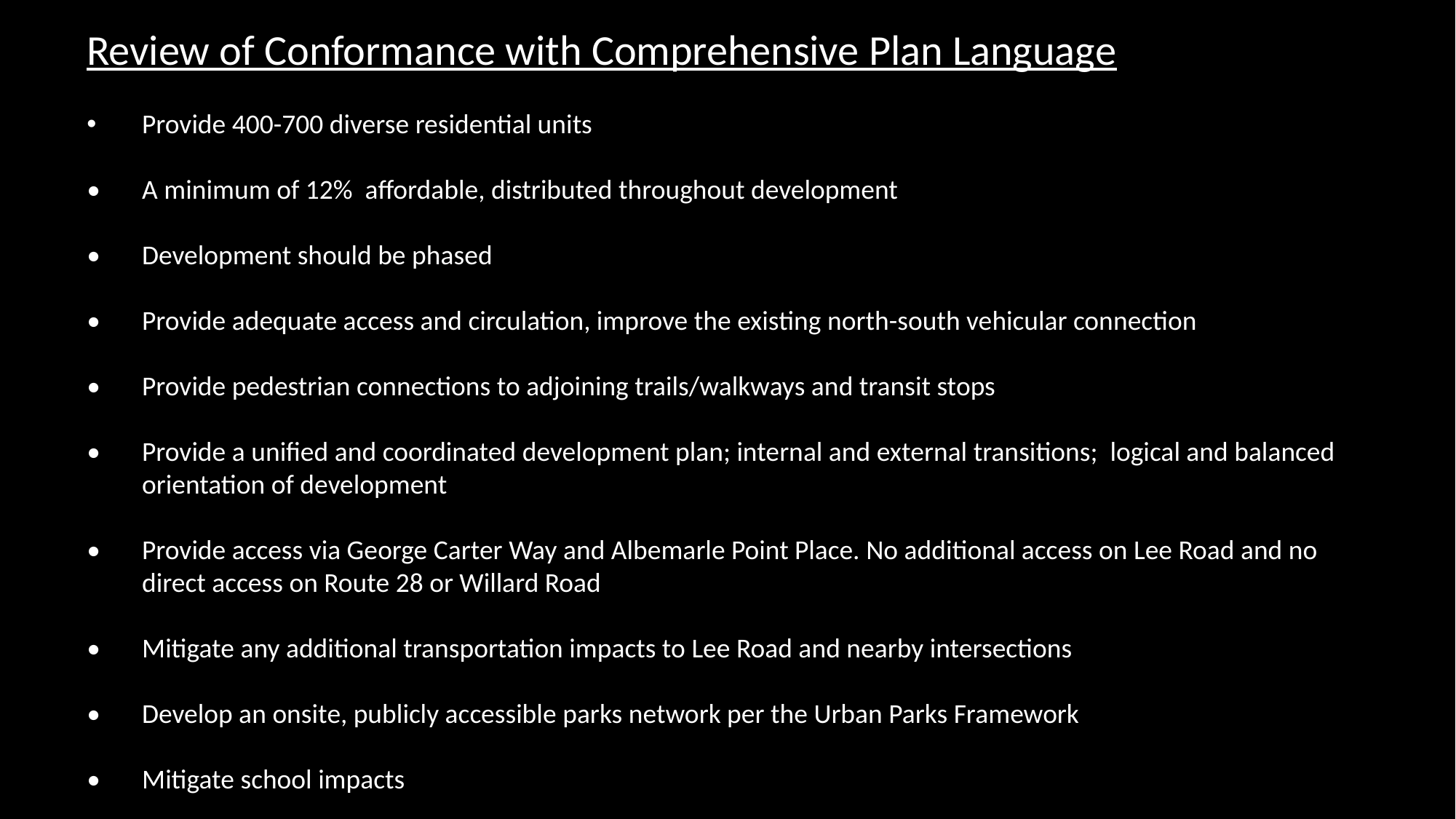

Review of Conformance with Comprehensive Plan Language

Provide 400-700 diverse residential units

•	A minimum of 12%  affordable, distributed throughout development

• 	Development should be phased

• 	Provide adequate access and circulation, improve the existing north-south vehicular connection

• 	Provide pedestrian connections to adjoining trails/walkways and transit stops

• 	Provide a unified and coordinated development plan; internal and external transitions;  logical and balanced orientation of development

• 	Provide access via George Carter Way and Albemarle Point Place. No additional access on Lee Road and no direct access on Route 28 or Willard Road

• 	Mitigate any additional transportation impacts to Lee Road and nearby intersections

• 	Develop an onsite, publicly accessible parks network per the Urban Parks Framework

• 	Mitigate school impacts